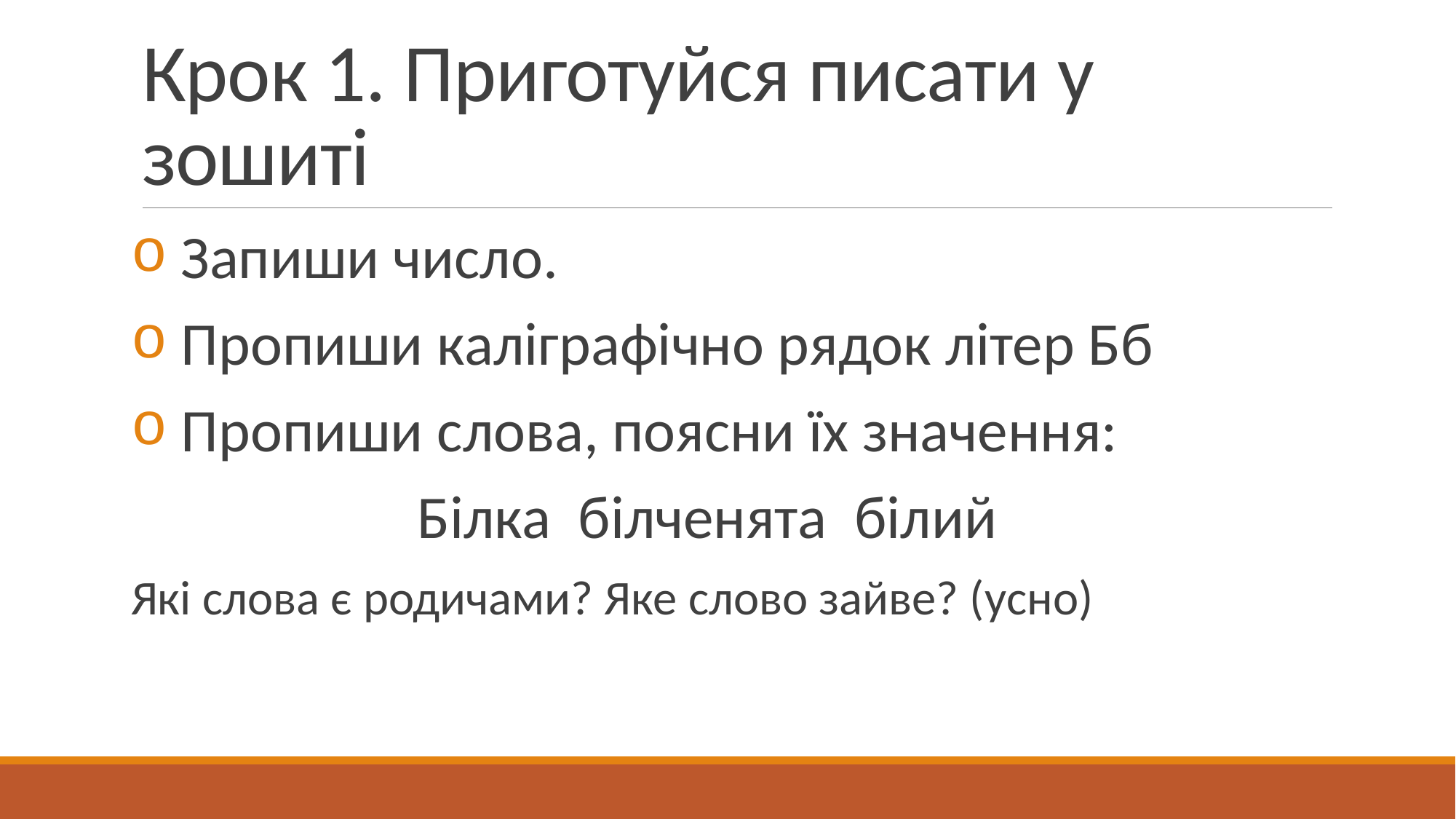

# Крок 1. Приготуйся писати у  зошиті
 Запиши число.
 Пропиши каліграфічно рядок літер Бб
 Пропиши слова, поясни їх значення:
                     Білка  білченята  білий
Які слова є родичами? Яке слово зайве? (усно)